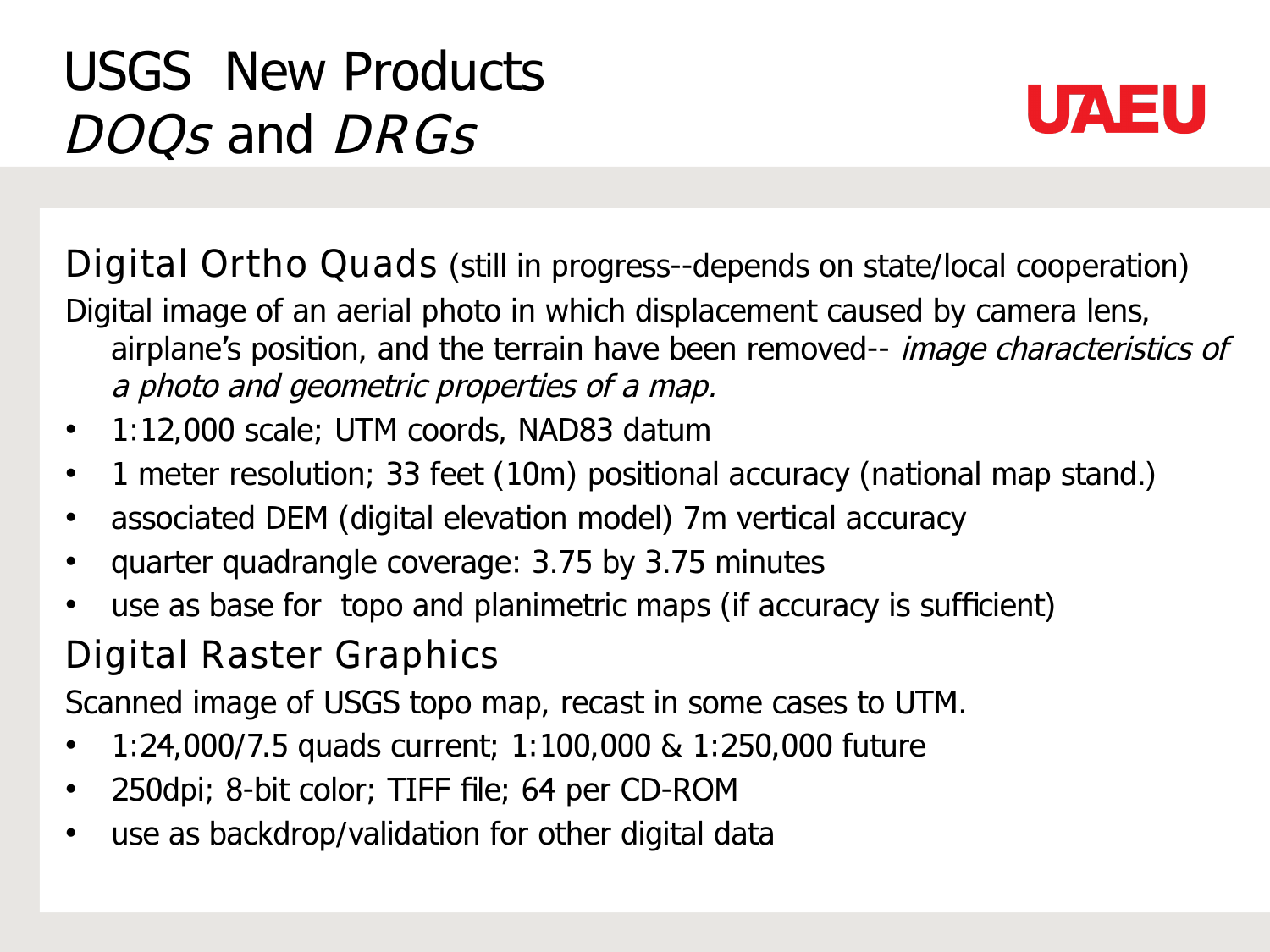

# USGS  New Products DOQs and DRGs
Digital Ortho Quads (still in progress--depends on state/local cooperation)
Digital image of an aerial photo in which displacement caused by camera lens, airplane’s position, and the terrain have been removed-- image characteristics of a photo and geometric properties of a map.
1:12,000 scale; UTM coords, NAD83 datum
1 meter resolution; 33 feet (10m) positional accuracy (national map stand.)
associated DEM (digital elevation model) 7m vertical accuracy
quarter quadrangle coverage: 3.75 by 3.75 minutes
use as base for  topo and planimetric maps (if accuracy is sufficient)
Digital Raster Graphics
Scanned image of USGS topo map, recast in some cases to UTM.
1:24,000/7.5 quads current; 1:100,000 & 1:250,000 future
250dpi; 8-bit color; TIFF file; 64 per CD-ROM
use as backdrop/validation for other digital data